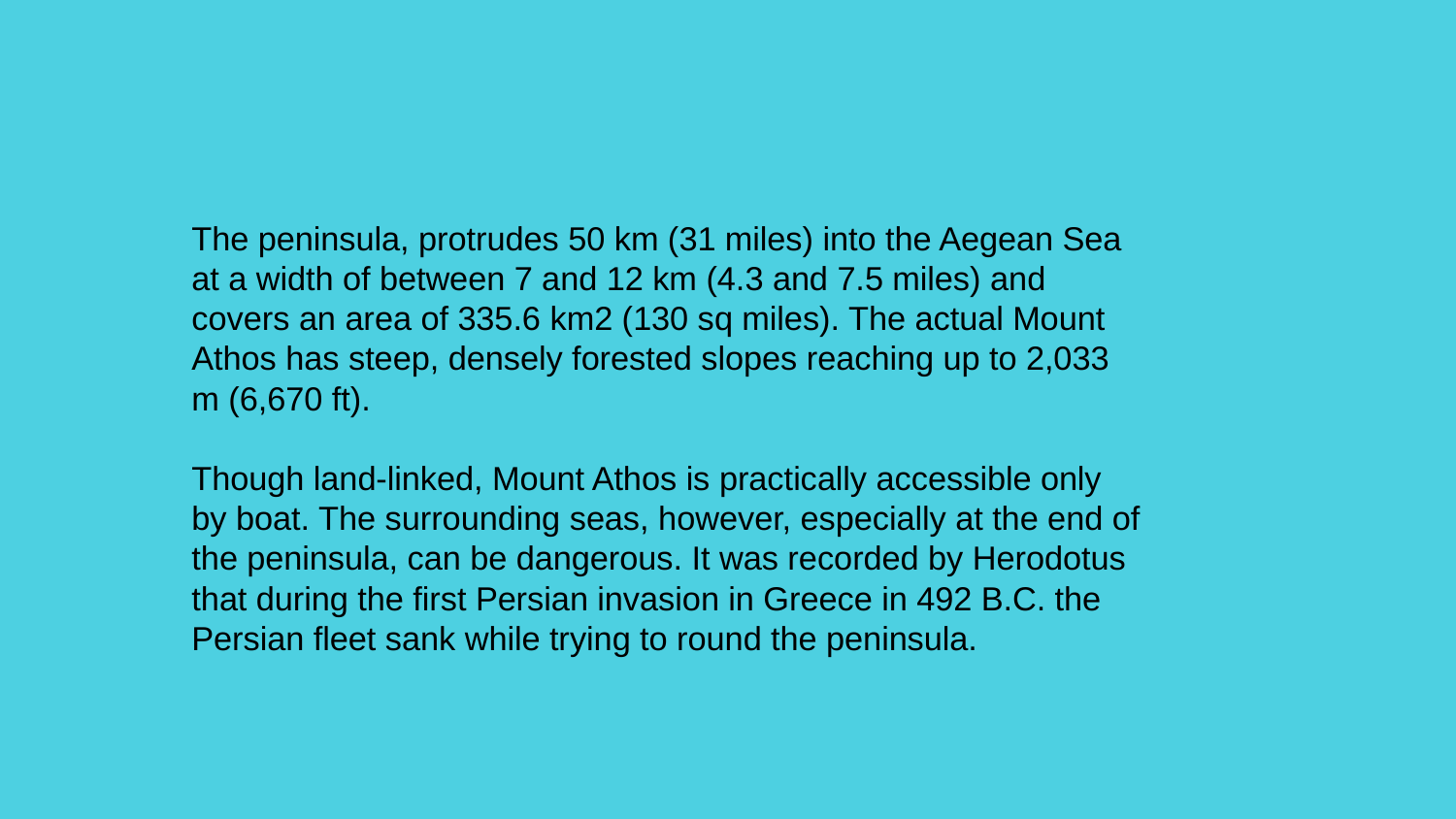

The peninsula, protrudes 50 km (31 miles) into the Aegean Sea at a width of between 7 and 12 km (4.3 and 7.5 miles) and covers an area of 335.6 km2 (130 sq miles). The actual Mount Athos has steep, densely forested slopes reaching up to 2,033 m (6,670 ft).

Though land-linked, Mount Athos is practically accessible only by boat. The surrounding seas, however, especially at the end of the peninsula, can be dangerous. It was recorded by Herodotus that during the first Persian invasion in Greece in 492 B.C. the Persian fleet sank while trying to round the peninsula.